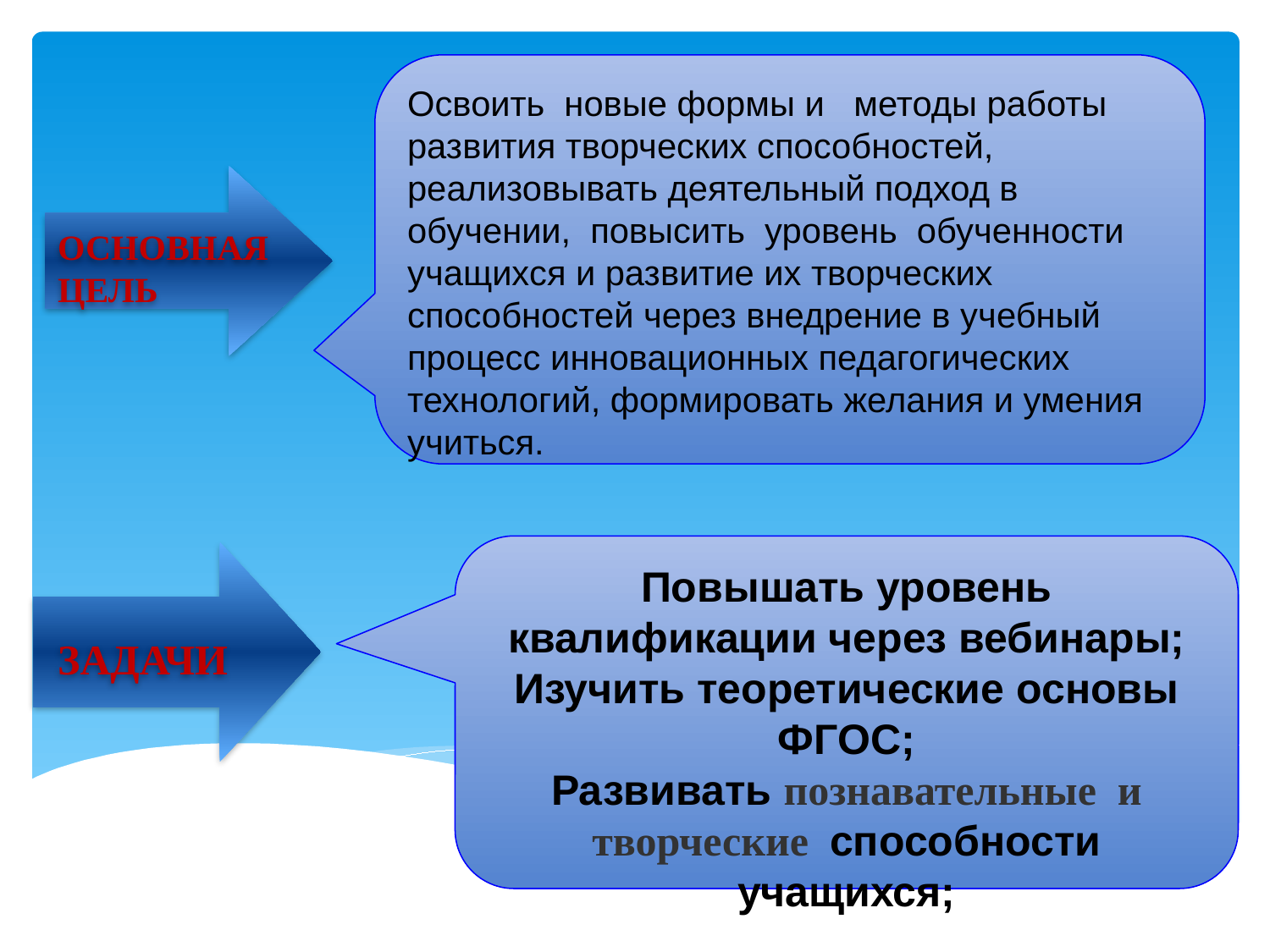

Освоить  новые формы и   методы работы развития творческих способностей, реализовывать деятельный подход в обучении,  повысить  уровень  обученности учащихся и развитие их творческих способностей через внедрение в учебный процесс инновационных педагогических технологий, формировать желания и умения учиться.

ОСНОВНАЯ ЦЕЛЬ
Повышать уровень квалификации через вебинары;
Изучить теоретические основы ФГОС;
Развивать познавательные  и творческие  способности учащихся;

ЗАДАЧИ